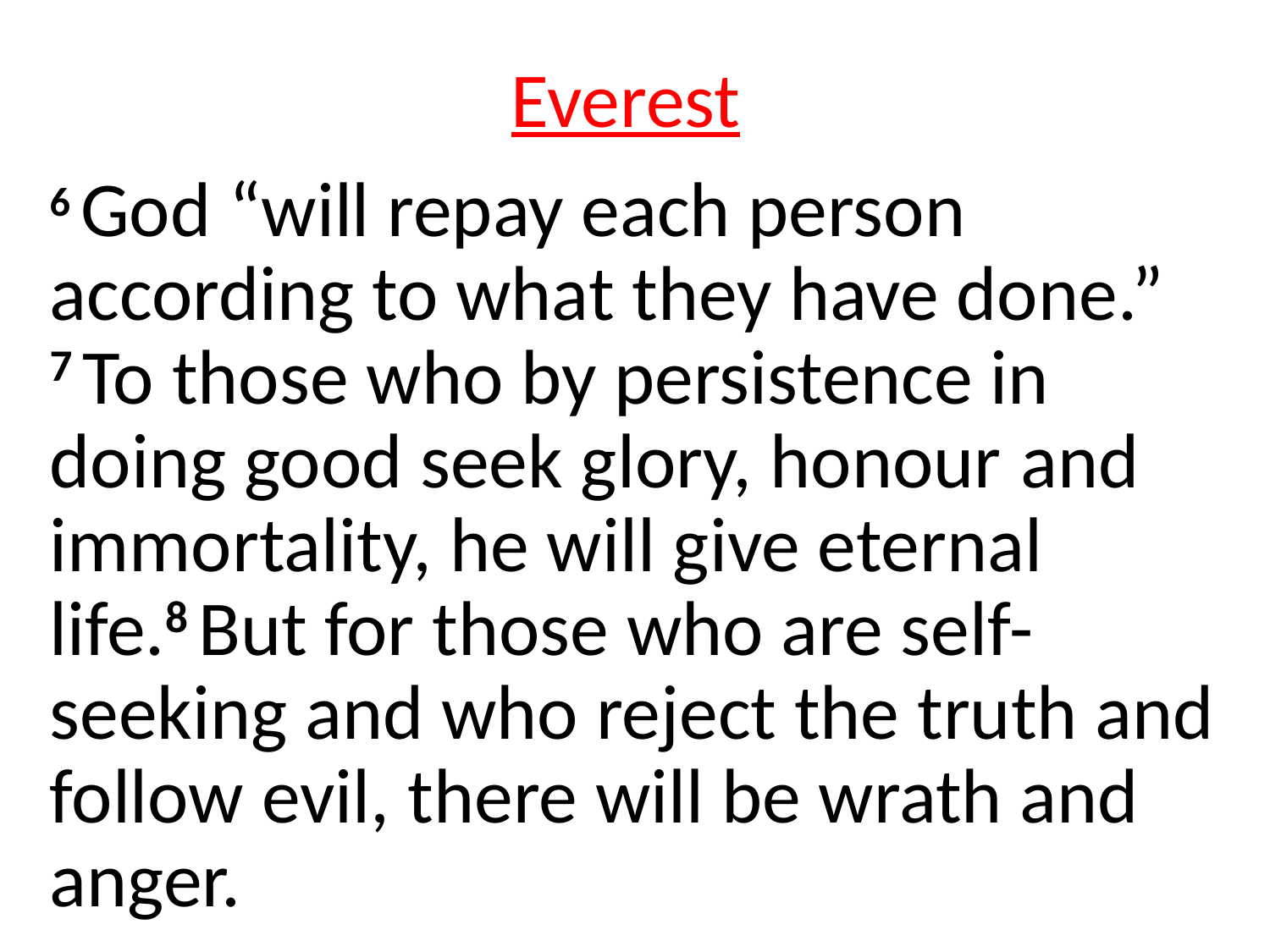

# Everest
6 God “will repay each person according to what they have done.” 7 To those who by persistence in doing good seek glory, honour and immortality, he will give eternal life.8 But for those who are self-seeking and who reject the truth and follow evil, there will be wrath and anger.